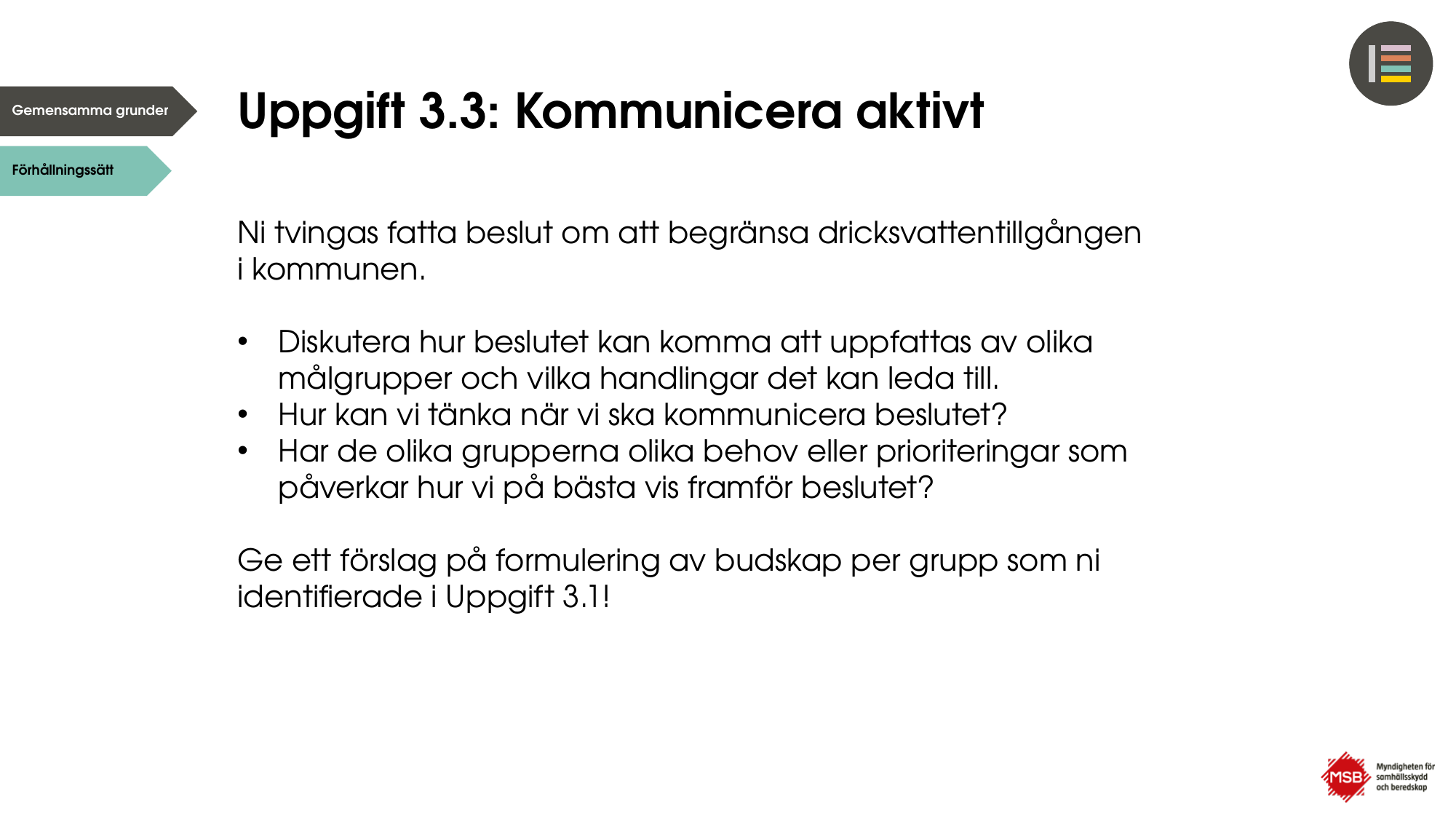

# Uppgift 3.3: Kommunicera aktivt

Ni tvingas fatta beslut om att begränsa dricksvattentillgången i kommunen.

Diskutera hur beslutet kan komma att uppfattas av olika målgrupper och vilka handlingar det kan leda till.
Hur kan vi tänka när vi ska kommunicera beslutet?
Har de olika grupperna olika behov eller prioriteringar som påverkar hur vi på bästa vis framför beslutet?
Ge ett förslag på formulering av budskap per grupp som ni identifierade i Uppgift 3.1!